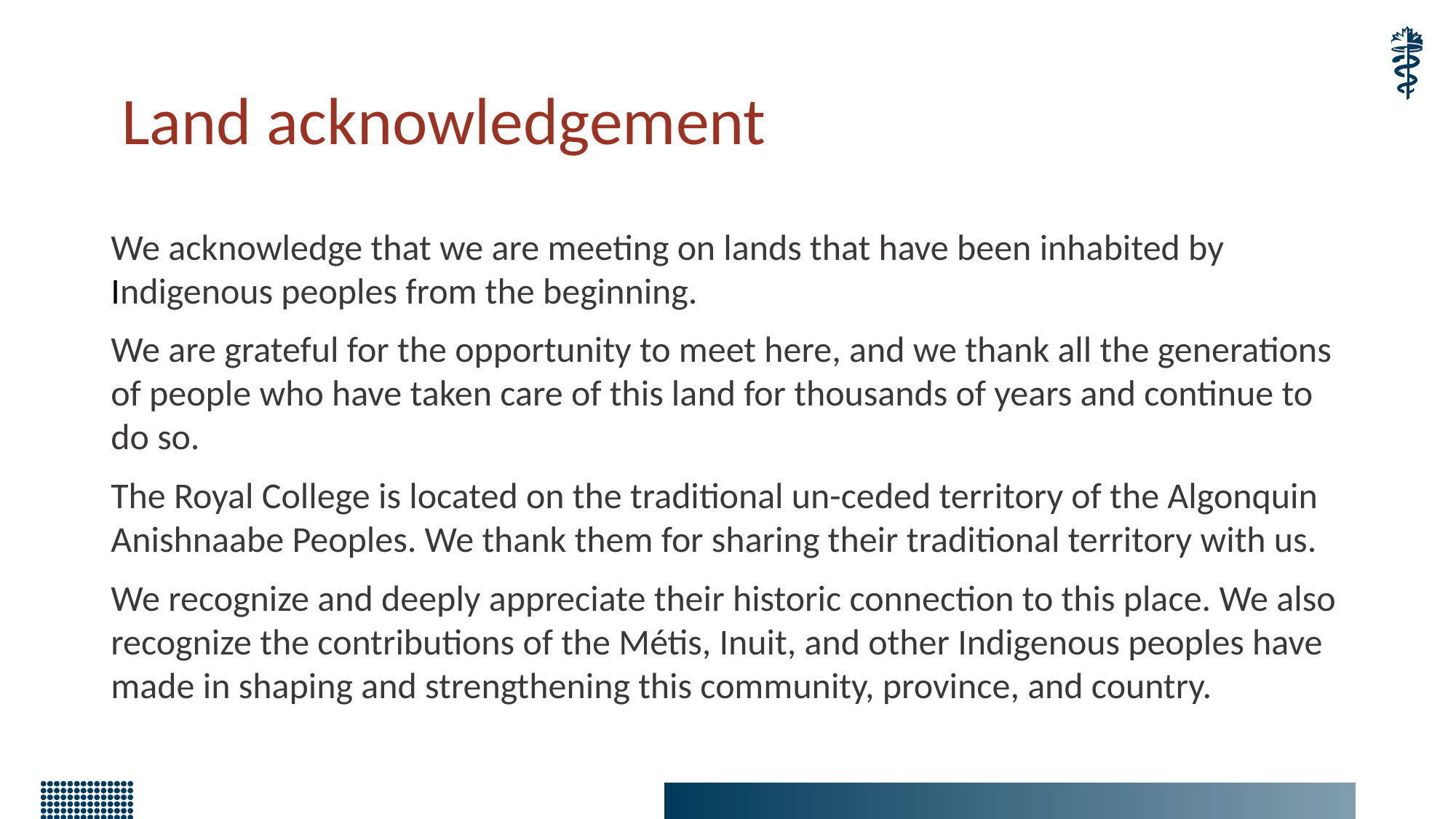

# Land acknowledgement
We acknowledge that we are meeting on lands that have been inhabited by Indigenous peoples from the beginning.
We are grateful for the opportunity to meet here, and we thank all the generations of people who have taken care of this land for thousands of years and continue to do so.
The Royal College is located on the traditional un-ceded territory of the Algonquin Anishnaabe Peoples. We thank them for sharing their traditional territory with us.
We recognize and deeply appreciate their historic connection to this place. We also recognize the contributions of the Métis, Inuit, and other Indigenous peoples have made in shaping and strengthening this community, province, and country.